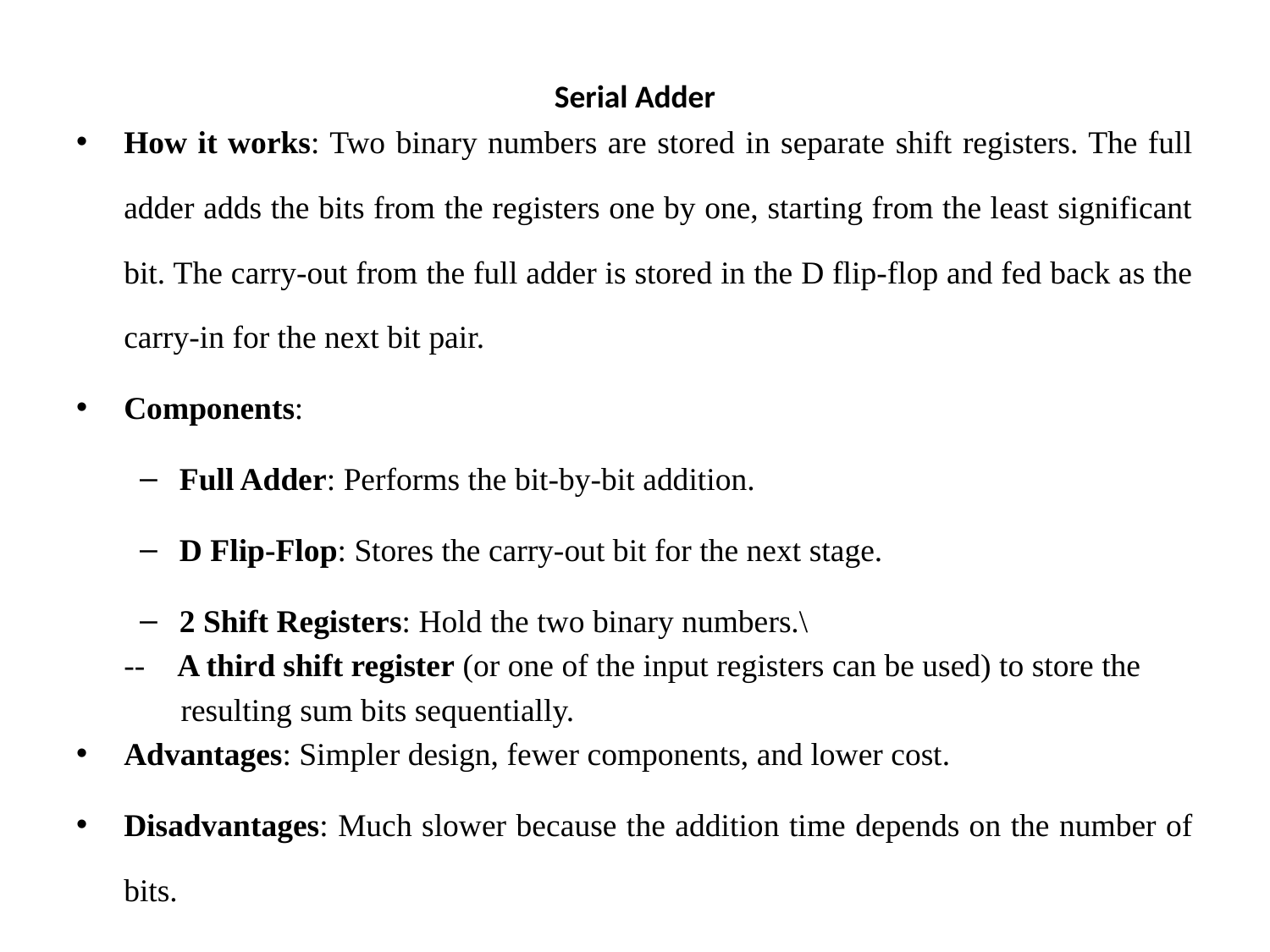

# Serial Adder
How it works: Two binary numbers are stored in separate shift registers. The full adder adds the bits from the registers one by one, starting from the least significant bit. The carry-out from the full adder is stored in the D flip-flop and fed back as the carry-in for the next bit pair.
Components:
Full Adder: Performs the bit-by-bit addition.
D Flip-Flop: Stores the carry-out bit for the next stage.
2 Shift Registers: Hold the two binary numbers.\
	--    A third shift register (or one of the input registers can be used) to store the
             resulting sum bits sequentially.
Advantages: Simpler design, fewer components, and lower cost.
Disadvantages: Much slower because the addition time depends on the number of bits.